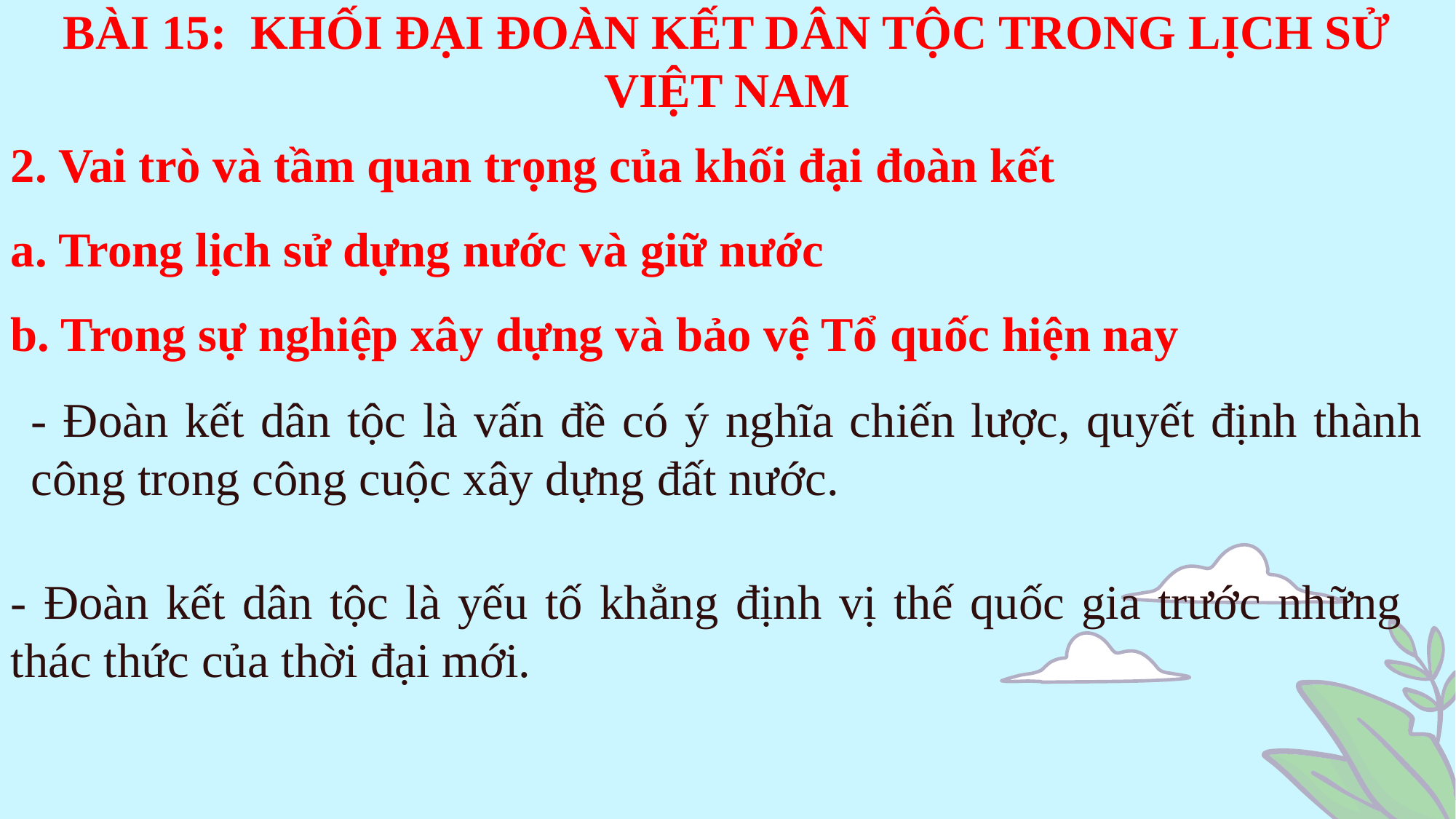

BÀI 15:  KHỐI ĐẠI ĐOÀN KẾT DÂN TỘC TRONG LỊCH SỬ VIỆT NAM
2. Vai trò và tầm quan trọng của khối đại đoàn kết
a. Trong lịch sử dựng nước và giữ nước
b. Trong sự nghiệp xây dựng và bảo vệ Tổ quốc hiện nay
- Đoàn kết dân tộc là vấn đề có ý nghĩa chiến lược, quyết định thành công trong công cuộc xây dựng đất nước.
- Đoàn kết dân tộc là yếu tố khẳng định vị thế quốc gia trước những thác thức của thời đại mới.